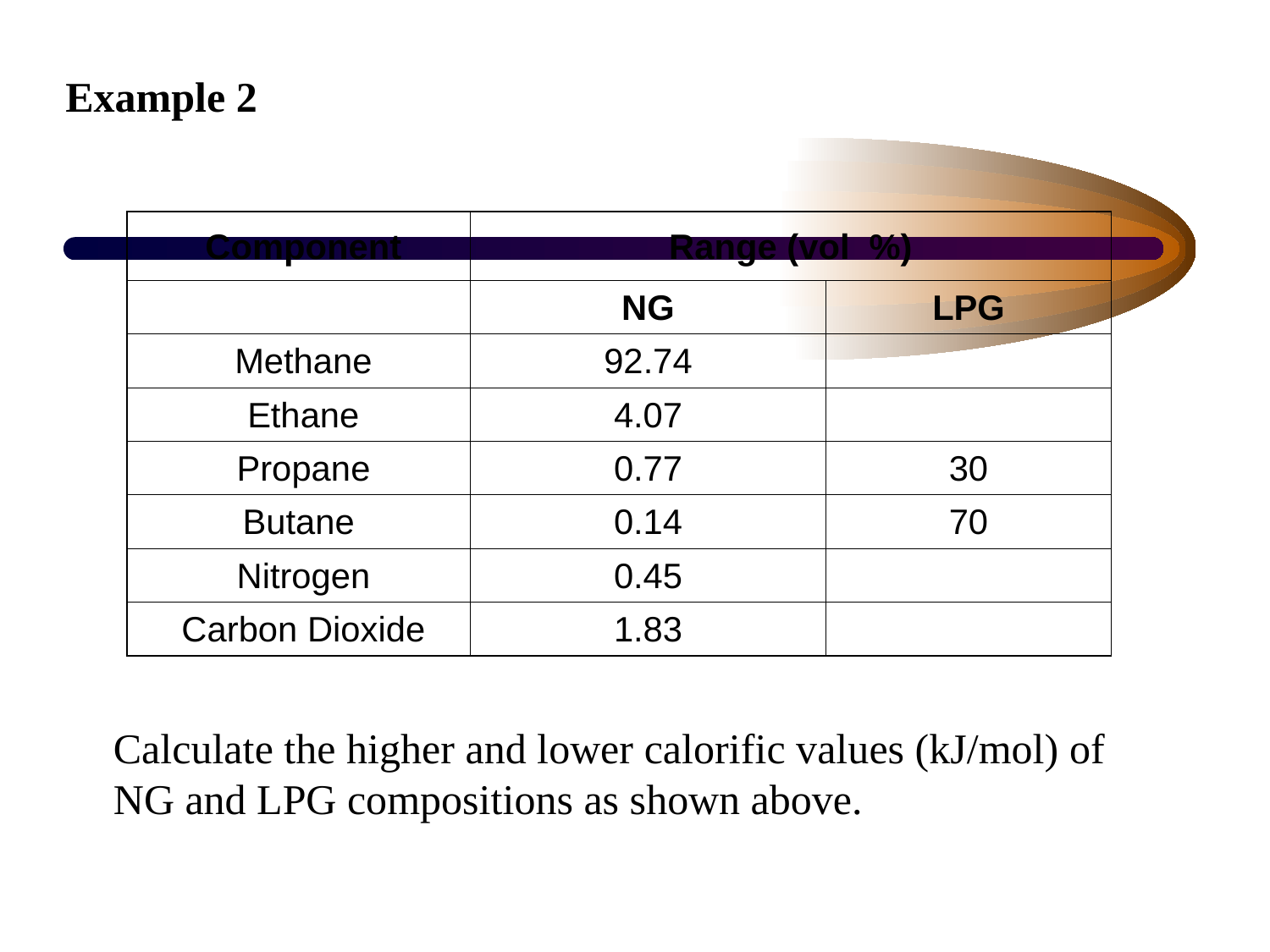

Example 2

	Calculate the higher and lower calorific values (kJ/mol) of  NG and LPG compositions as shown above.
| Component | Range (vol %) |  |
| --- | --- | --- |
|  | NG | LPG |
| Methane | 92.74 |  |
| Ethane | 4.07 |  |
| Propane | 0.77 | 30 |
| Butane | 0.14 | 70 |
| Nitrogen | 0.45 |  |
| Carbon Dioxide | 1.83 |  |